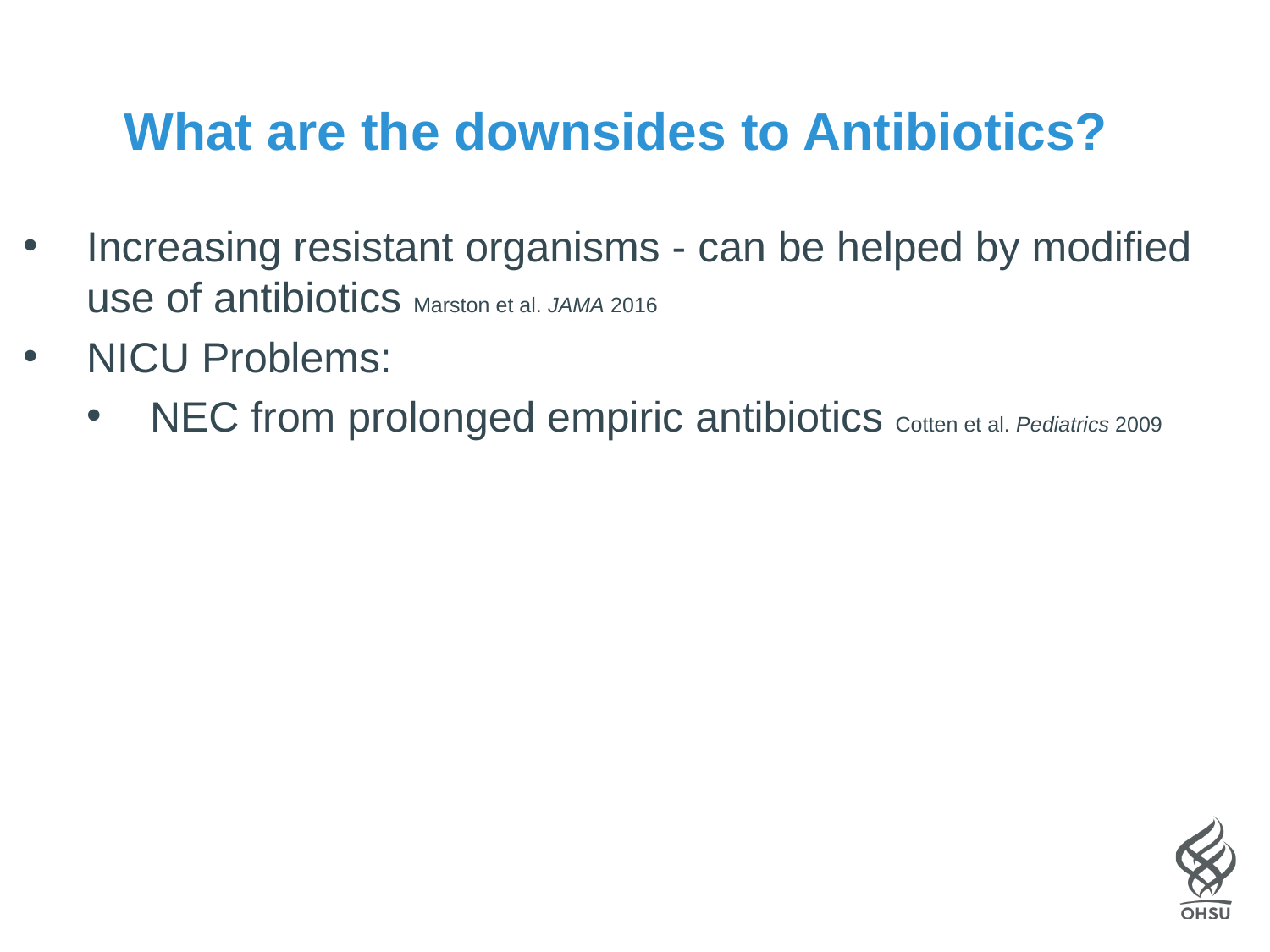

# What are the downsides to Antibiotics?
Increasing resistant organisms - can be helped by modified use of antibiotics Marston et al. JAMA 2016
NICU Problems:
NEC from prolonged empiric antibiotics Cotten et al. Pediatrics 2009